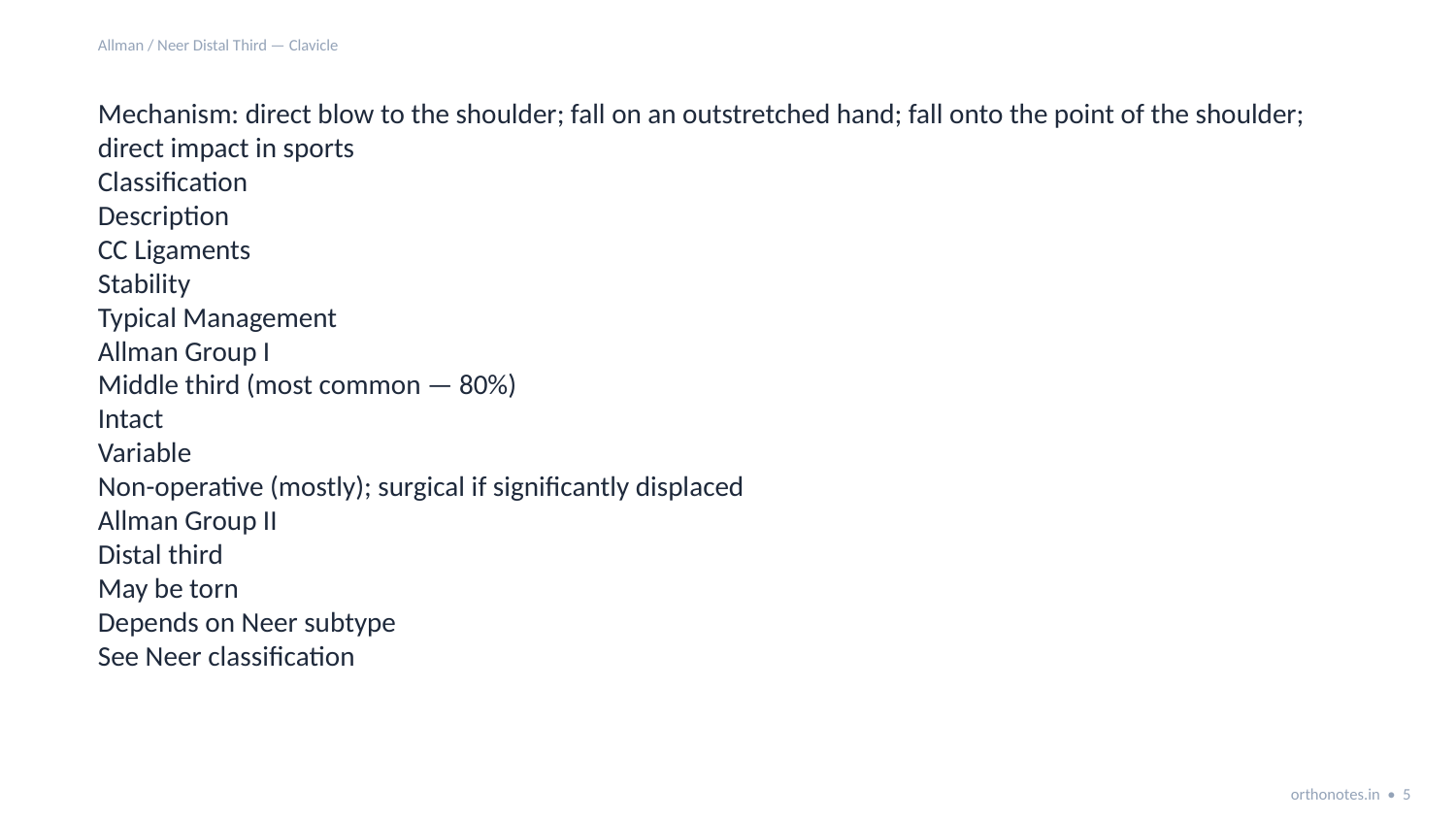

Allman / Neer Distal Third — Clavicle
Mechanism: direct blow to the shoulder; fall on an outstretched hand; fall onto the point of the shoulder; direct impact in sports
Classification
Description
CC Ligaments
Stability
Typical Management
Allman Group I
Middle third (most common — 80%)
Intact
Variable
Non-operative (mostly); surgical if significantly displaced
Allman Group II
Distal third
May be torn
Depends on Neer subtype
See Neer classification
orthonotes.in  •  5